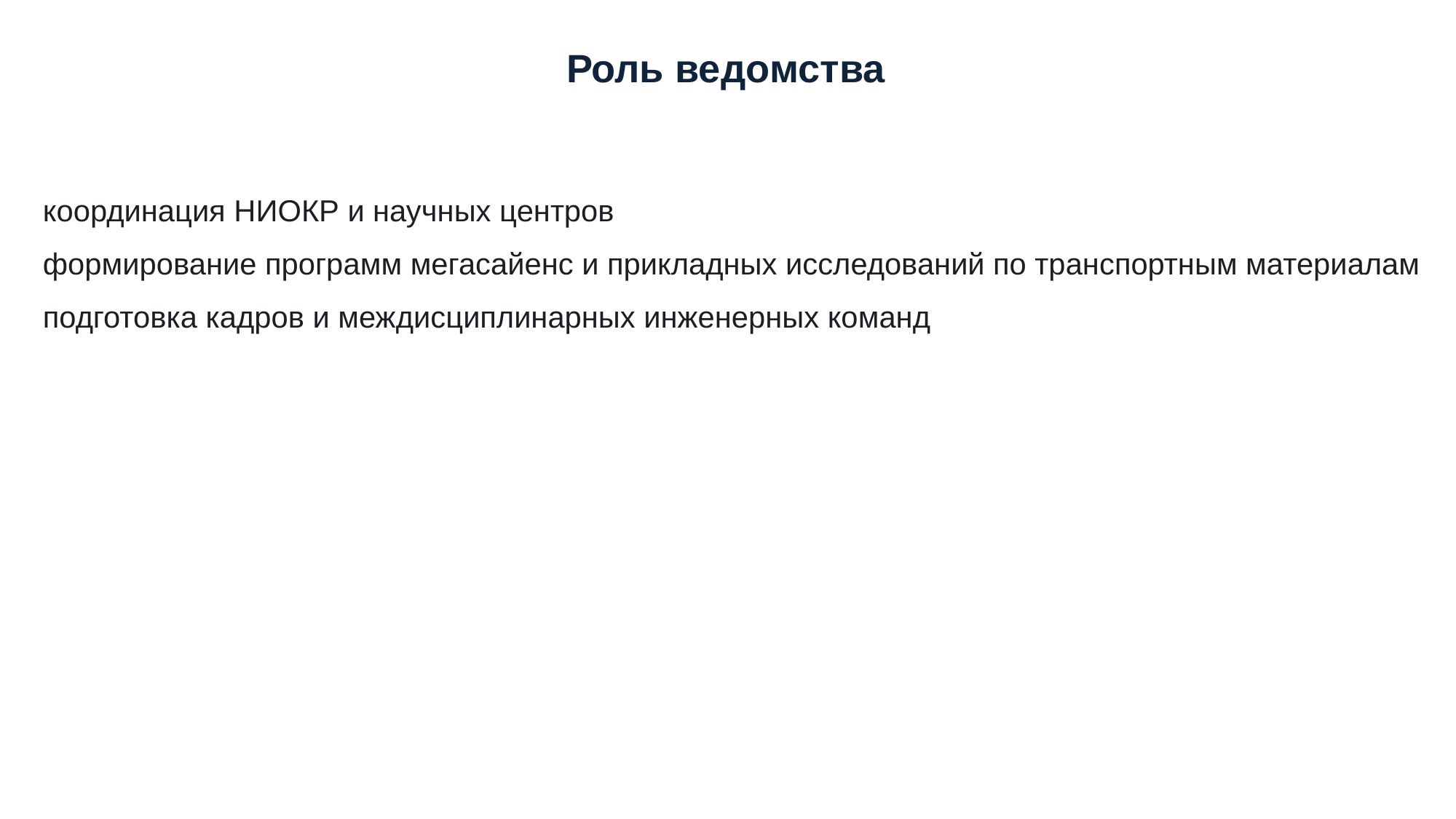

Роль ведомства
координация НИОКР и научных центров
формирование программ мегасайенс и прикладных исследований по транспортным материалам
подготовка кадров и междисциплинарных инженерных команд